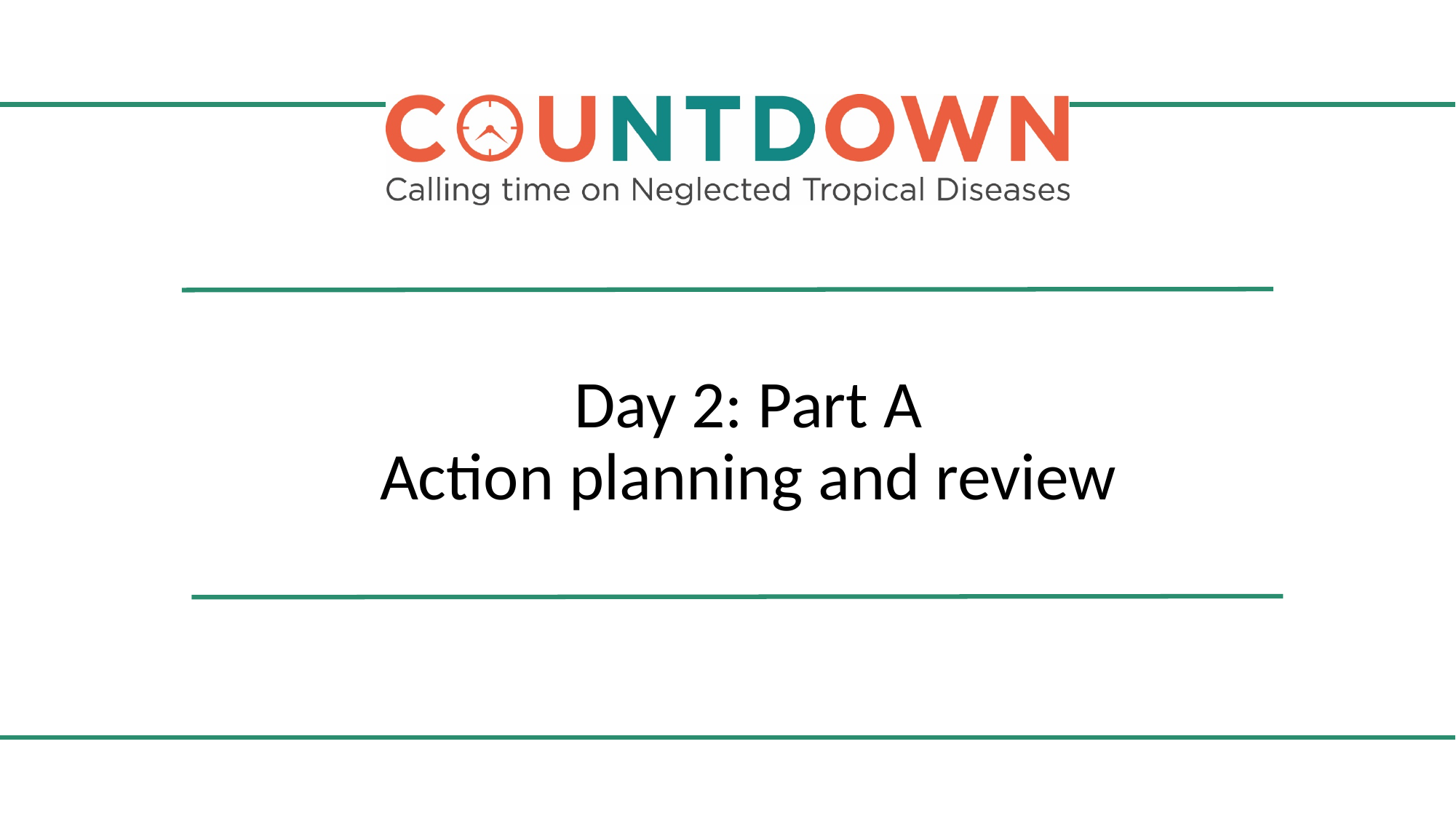

# Day 2: Part A Action planning and review